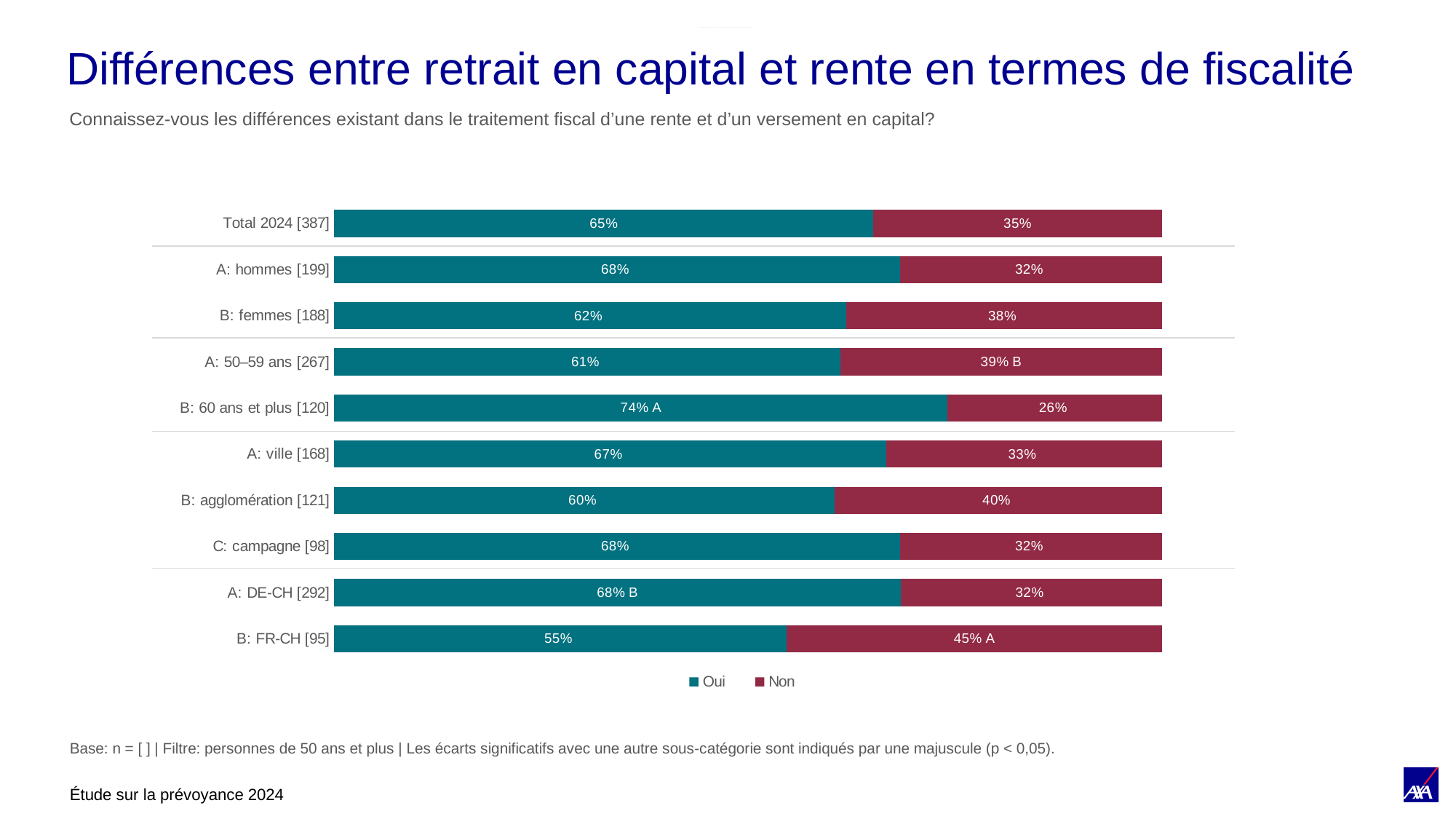

# Différences entre retrait en capital et rente en termes de fiscalité
Connaissez-vous les différences existant dans le traitement fiscal d’une rente et d’un versement en capital?

### Chart

| Category | Oui | Non |
|---|---|---|
| Total 2024 [387] | 0.6514857428848891 | 0.34851425711510997 |
| A: hommes [199] | 0.6832583505056902 | 0.3167416494943114 |
| B: femmes [188] | 0.6184098832129924 | 0.38159011678700866 |
| A: 50–59 ans [267] | 0.6112676843055254 | 0.38873231569447564 |
| B: 60 ans et plus [120] | 0.7410800344618442 | 0.25891996553815666 |
| A: ville [168] | 0.6668145374925348 | 0.33318546250746617 |
| B: agglomération [121] | 0.6045084487013218 | 0.39549155129867886 |
| C: campagne [98] | 0.6832804872691832 | 0.3167195127308179 |
| A: DE-CH [292] | 0.6845129022521779 | 0.3154870977478226 |
| B: FR-CH [95] | 0.5465260709221289 | 0.4534739290778716 |
Base: n = [ ] | Filtre: personnes de 50 ans et plus | Les écarts significatifs avec une autre sous-catégorie sont indiqués par une majuscule (p < 0,05).
Étude sur la prévoyance 2024